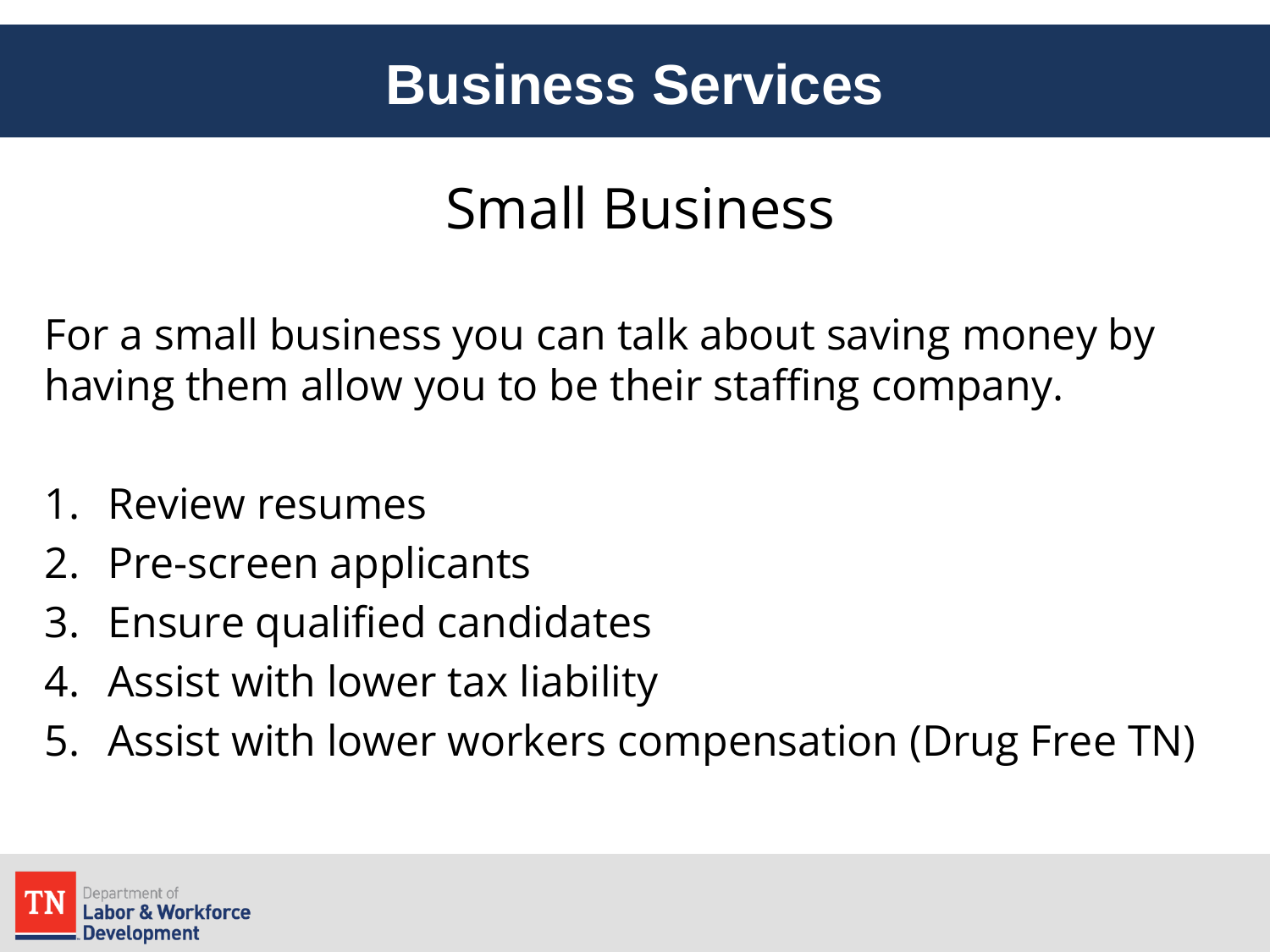

# Business Services
Small Business

For a small business you can talk about saving money by having them allow you to be their staffing company.

Review resumes
Pre-screen applicants
Ensure qualified candidates
Assist with lower tax liability
Assist with lower workers compensation (Drug Free TN)